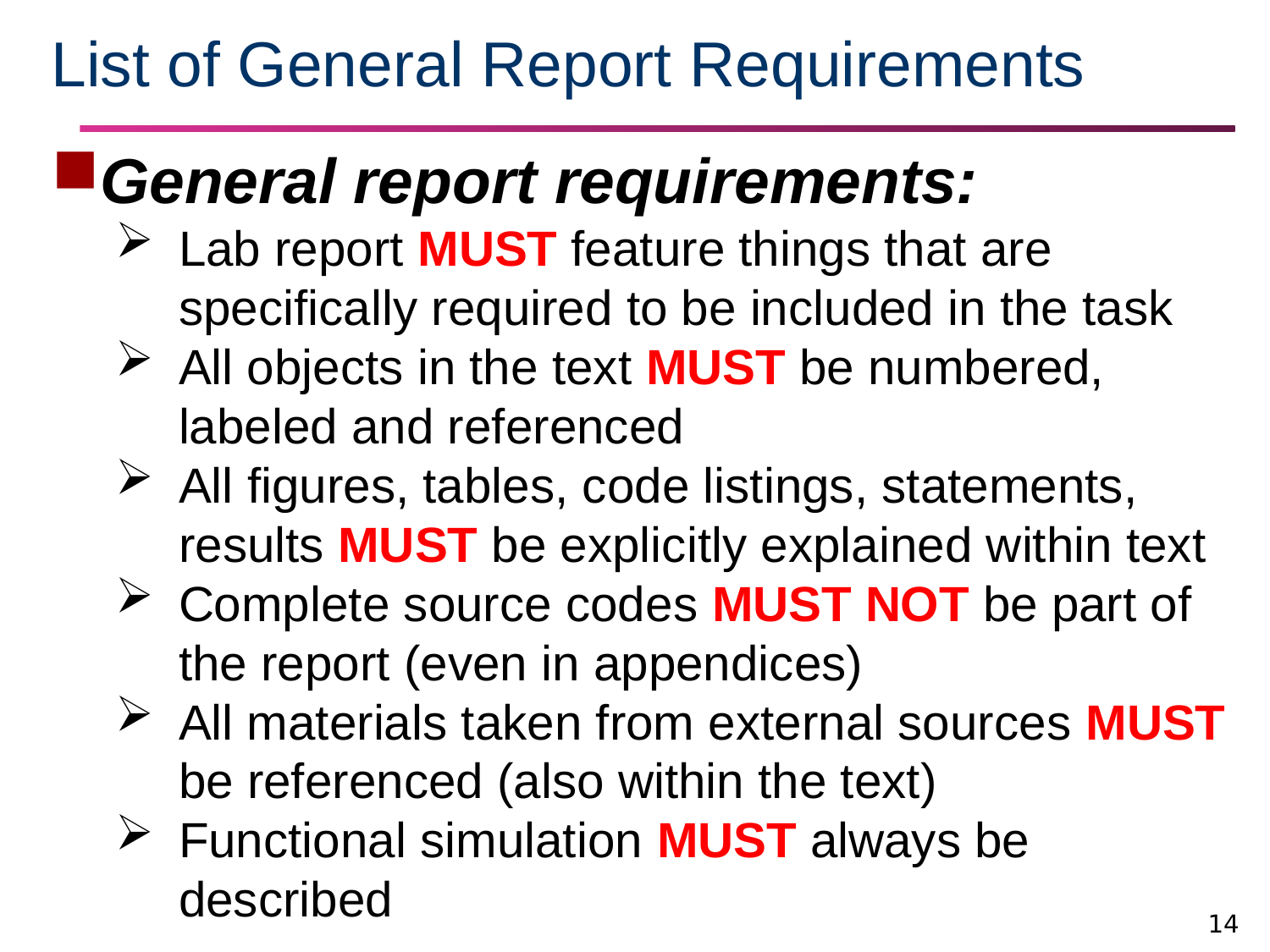

# List of General Report Requirements
General report requirements:
Lab report MUST feature things that are specifically required to be included in the task
All objects in the text MUST be numbered, labeled and referenced
All figures, tables, code listings, statements, results MUST be explicitly explained within text
Complete source codes MUST NOT be part of the report (even in appendices)
All materials taken from external sources MUST be referenced (also within the text)
Functional simulation MUST always be described
14